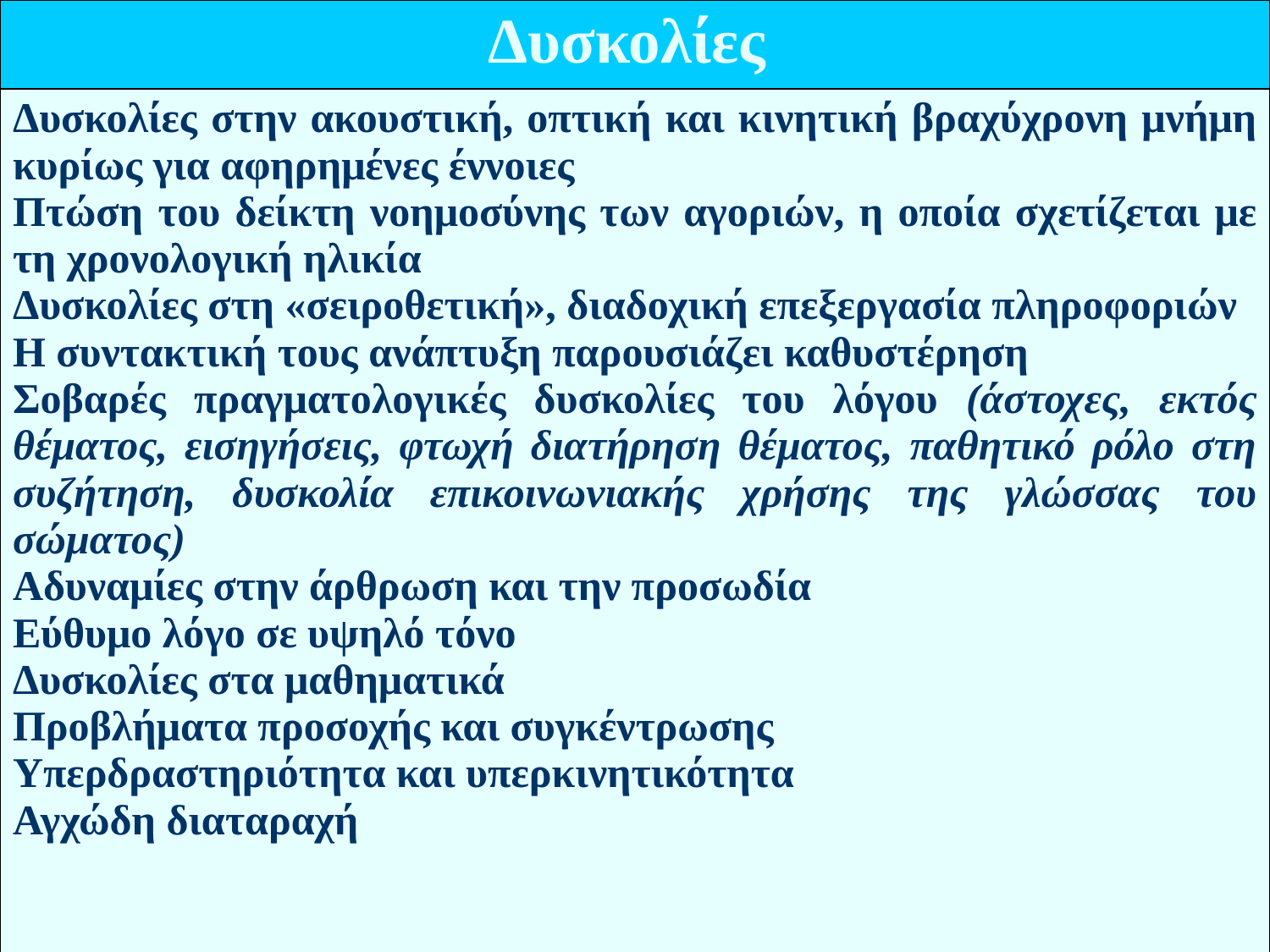

| Δυσκολίες |
| --- |
| Δυσκολίες στην ακουστική, οπτική και κινητική βραχύχρονη μνήμη κυρίως για αφηρημένες έννοιες Πτώση του δείκτη νοημοσύνης των αγοριών, η οποία σχετίζεται με τη χρονολογική ηλικία Δυσκολίες στη «σειροθετική», διαδοχική επεξεργασία πληροφοριών Η συντακτική τους ανάπτυξη παρουσιάζει καθυστέρηση Σοβαρές πραγματολογικές δυσκολίες του λόγου (άστοχες, εκτός θέματος, εισηγήσεις, φτωχή διατήρηση θέματος, παθητικό ρόλο στη συζήτηση, δυσκολία επικοινωνιακής χρήσης της γλώσσας του σώματος) Αδυναμίες στην άρθρωση και την προσωδία Εύθυμο λόγο σε υψηλό τόνο Δυσκολίες στα μαθηματικά Προβλήματα προσοχής και συγκέντρωσης Υπερδραστηριότητα και υπερκινητικότητα Αγχώδη διαταραχή |